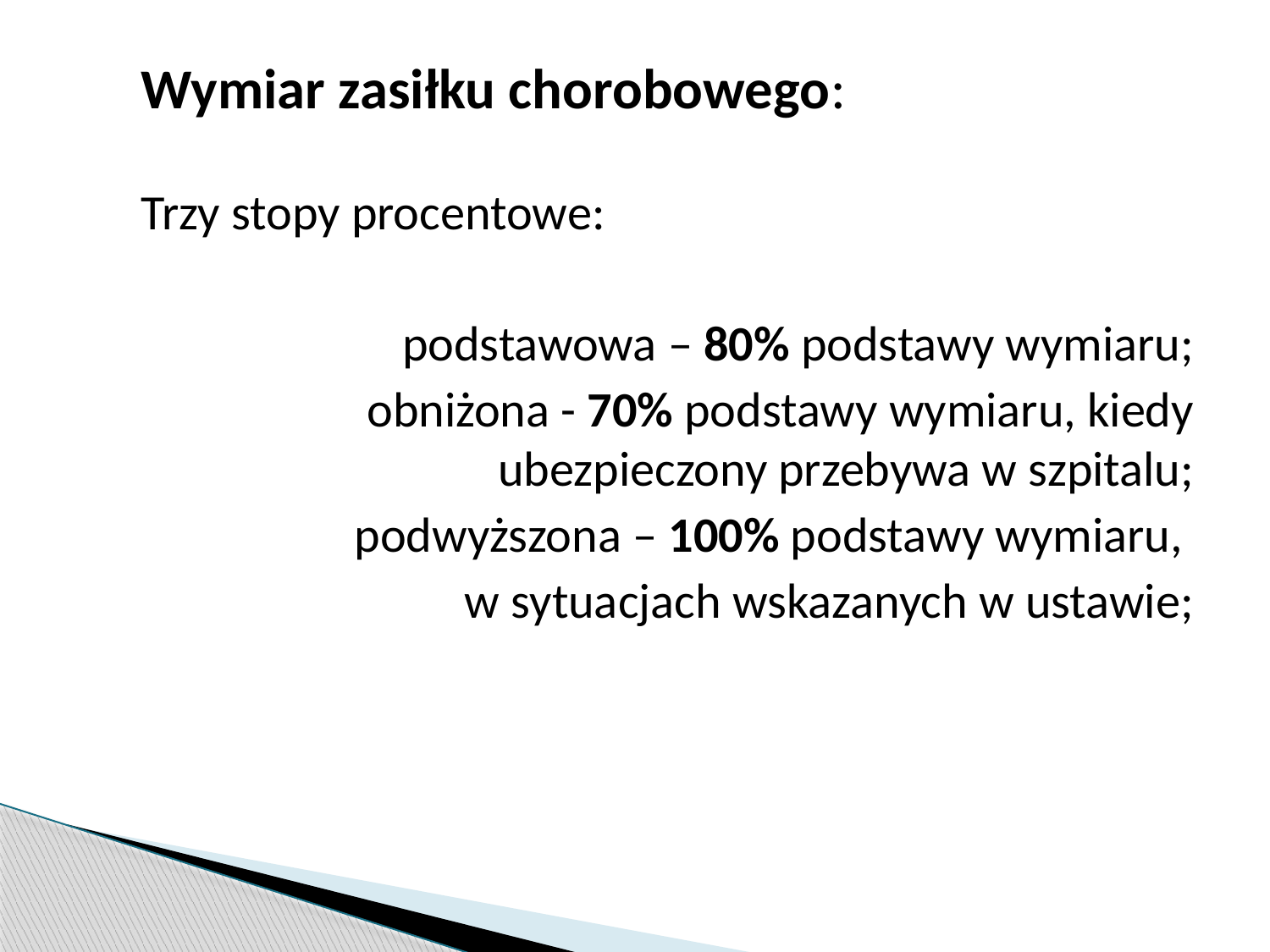

Wymiar zasiłku chorobowego:

Trzy stopy procentowe:

podstawowa – 80% podstawy wymiaru;
obniżona - 70% podstawy wymiaru, kiedy ubezpieczony przebywa w szpitalu;
podwyższona – 100% podstawy wymiaru,
w sytuacjach wskazanych w ustawie;